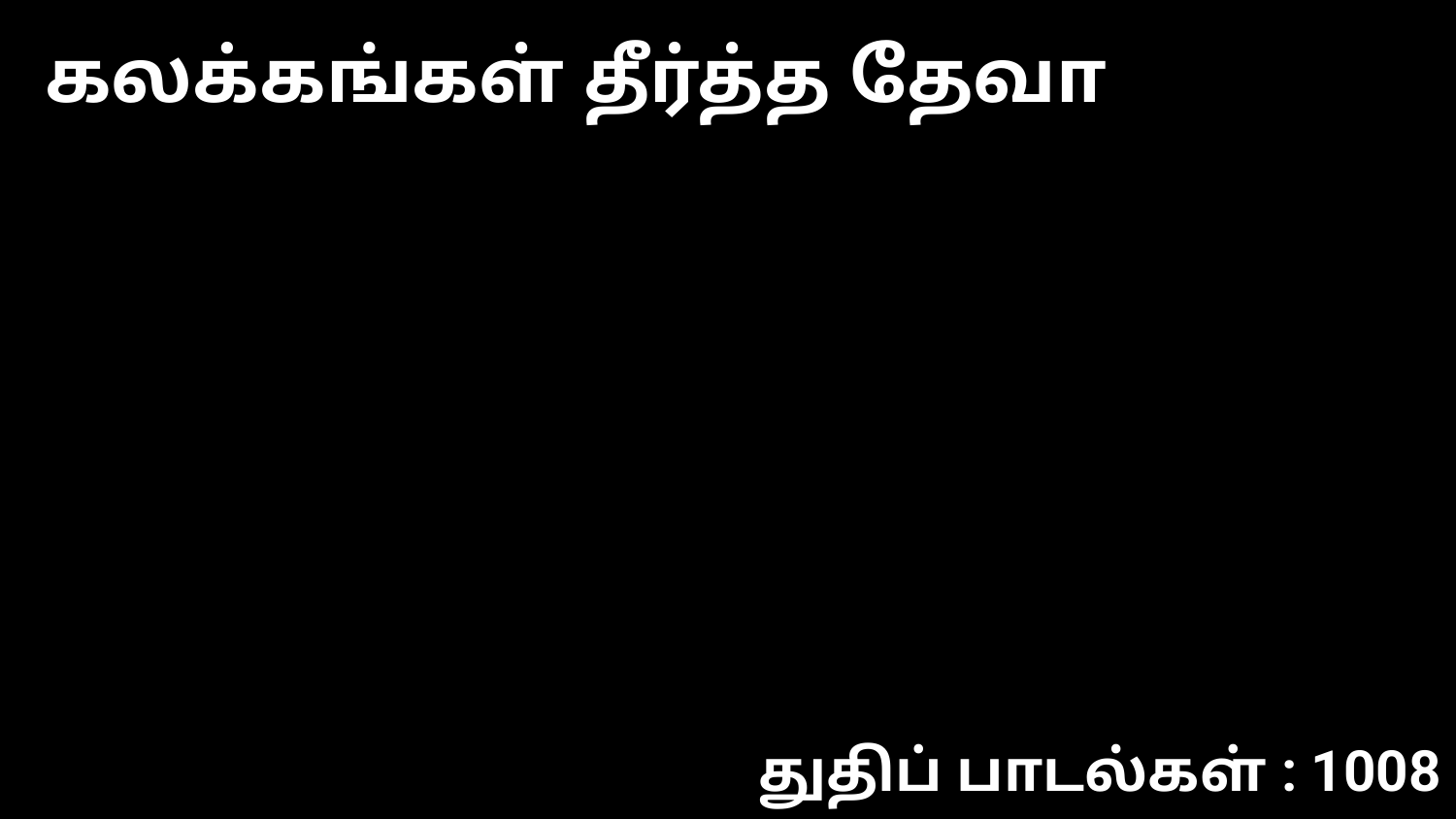

கலக்கங்கள் தீர்த்த தேவா
துதிப் பாடல்கள் : 1008